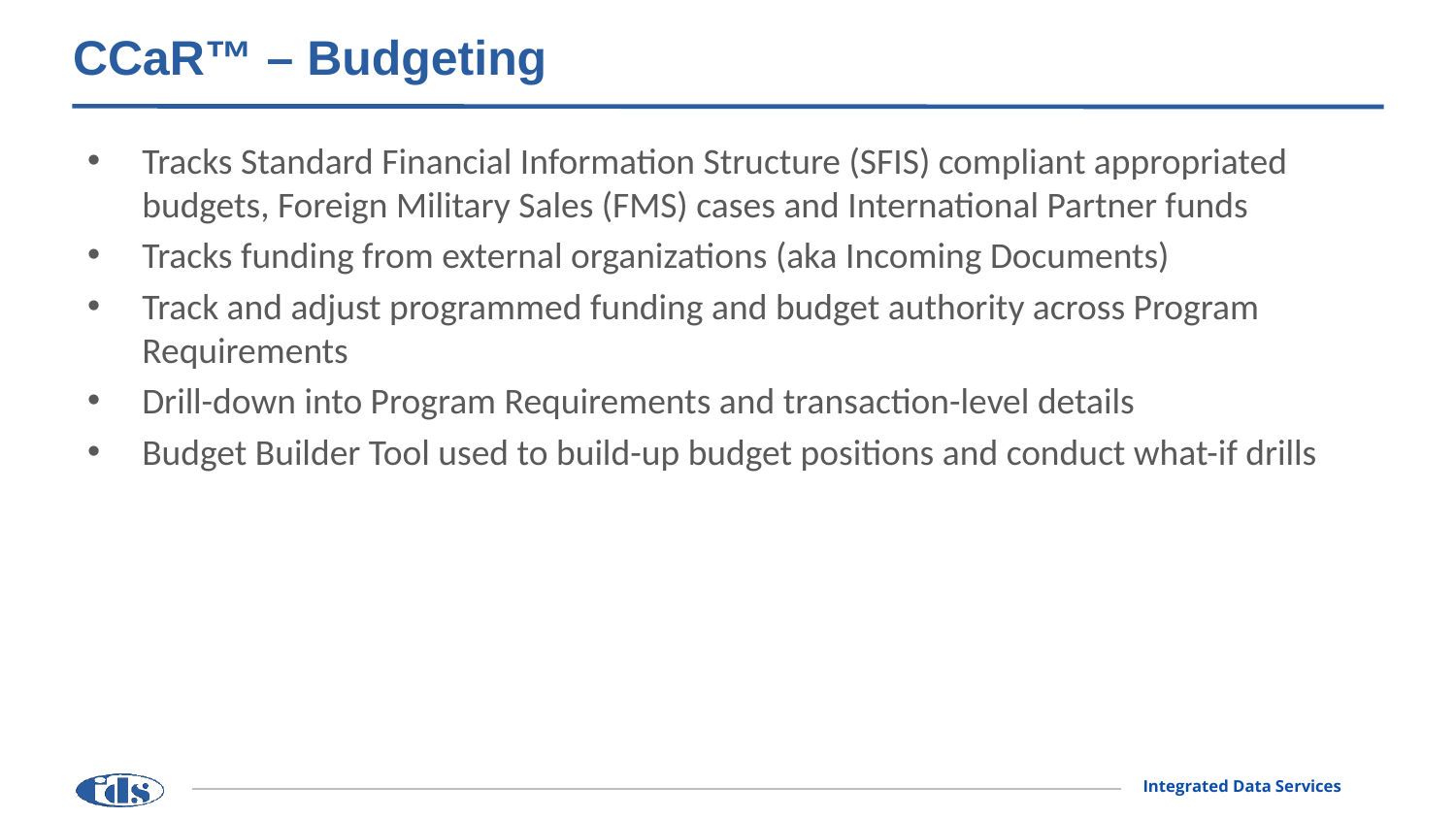

# CCaR™ – Budgeting
Tracks Standard Financial Information Structure (SFIS) compliant appropriated budgets, Foreign Military Sales (FMS) cases and International Partner funds
Tracks funding from external organizations (aka Incoming Documents)
Track and adjust programmed funding and budget authority across Program Requirements
Drill-down into Program Requirements and transaction-level details
Budget Builder Tool used to build-up budget positions and conduct what-if drills